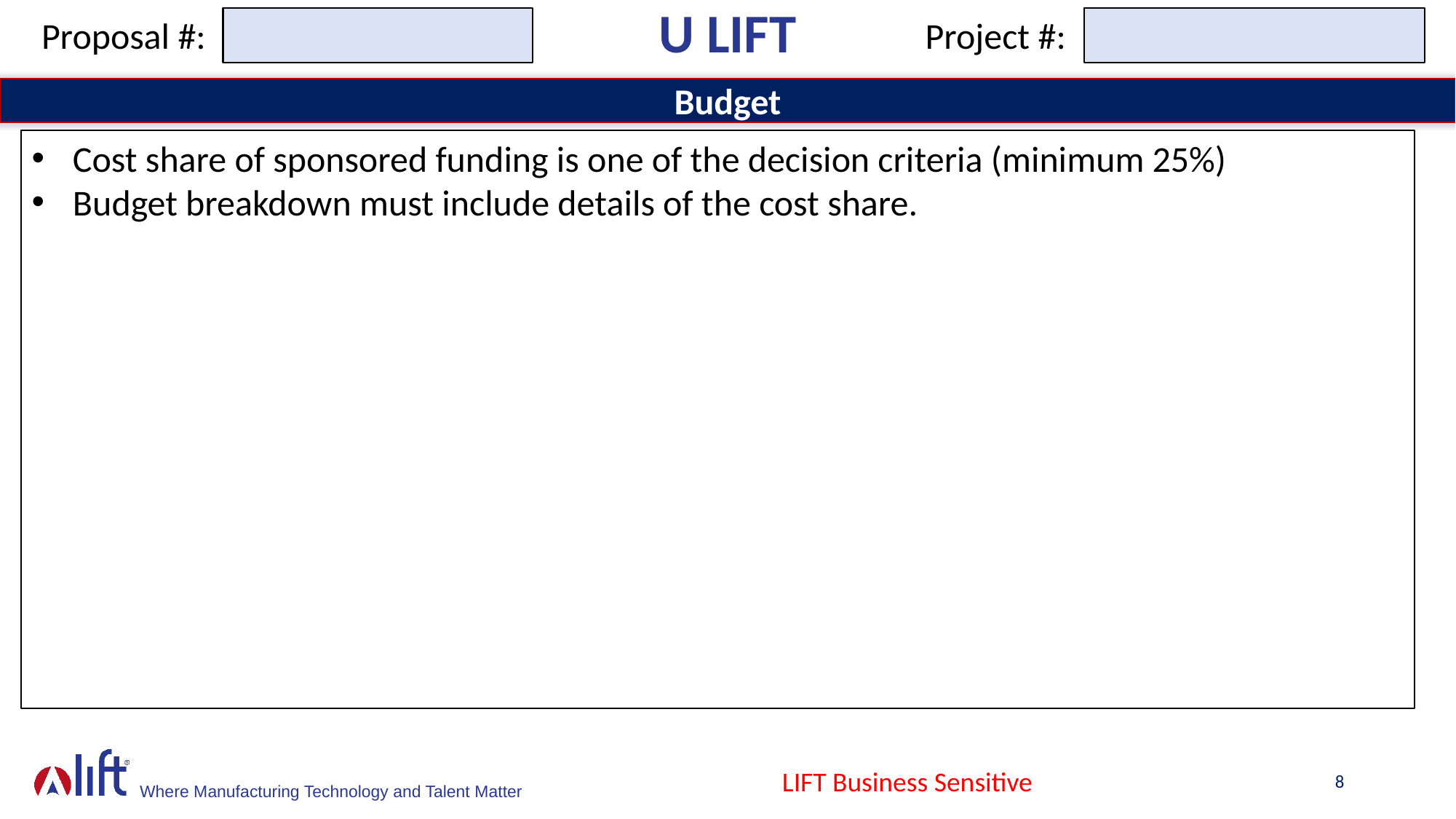

U LIFT
Proposal #:

Project #:

Budget
Cost share of sponsored funding is one of the decision criteria (minimum 25%)
Budget breakdown must include details of the cost share.

LIFT Business Sensitive
8